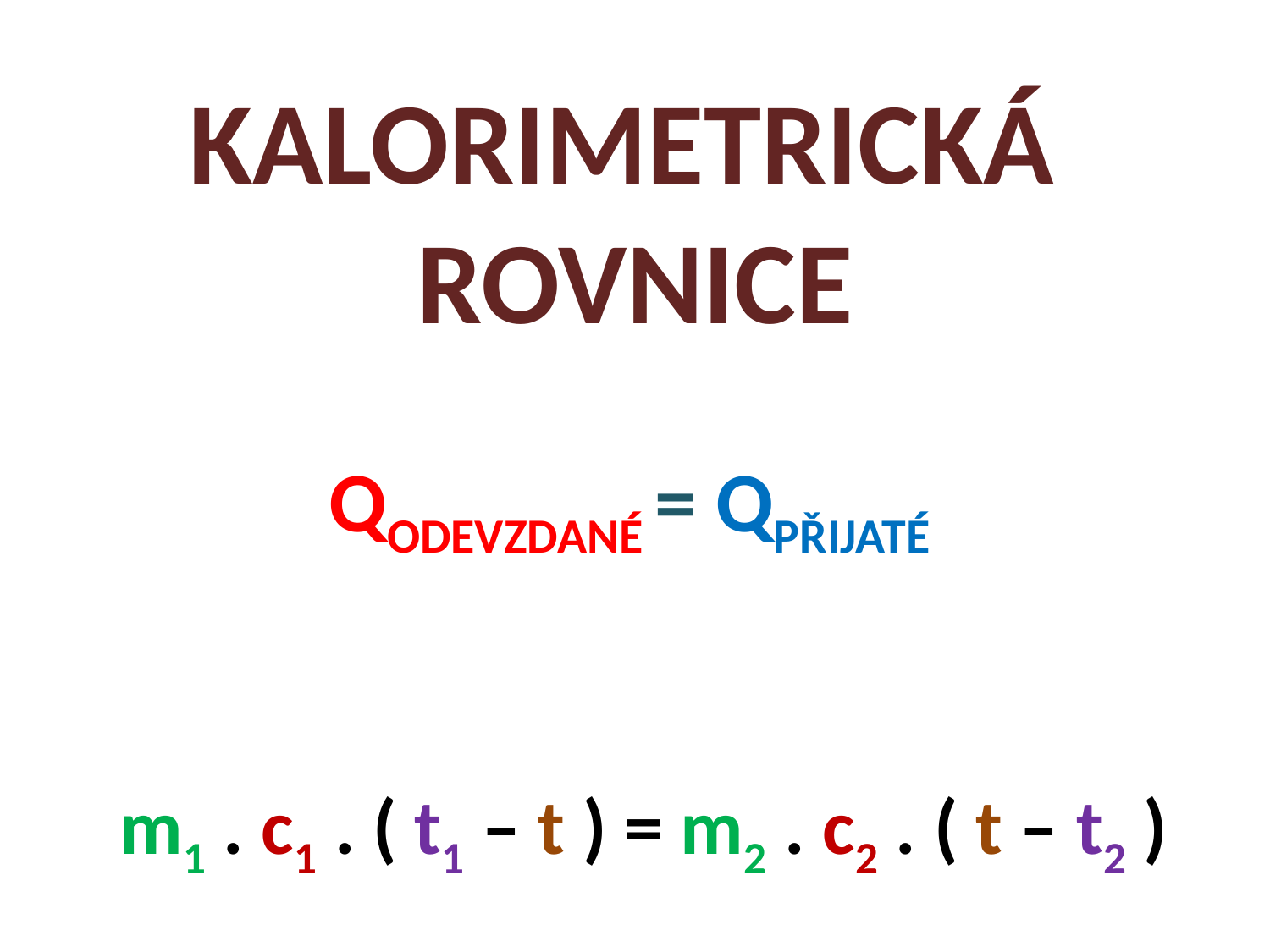

# KALORIMETRICKÁ  ROVNICE

QODEVZDANÉ = QPŘIJATÉ

  m1 . c1 . ( t1 – t ) = m2 . c2 . ( t – t2 )